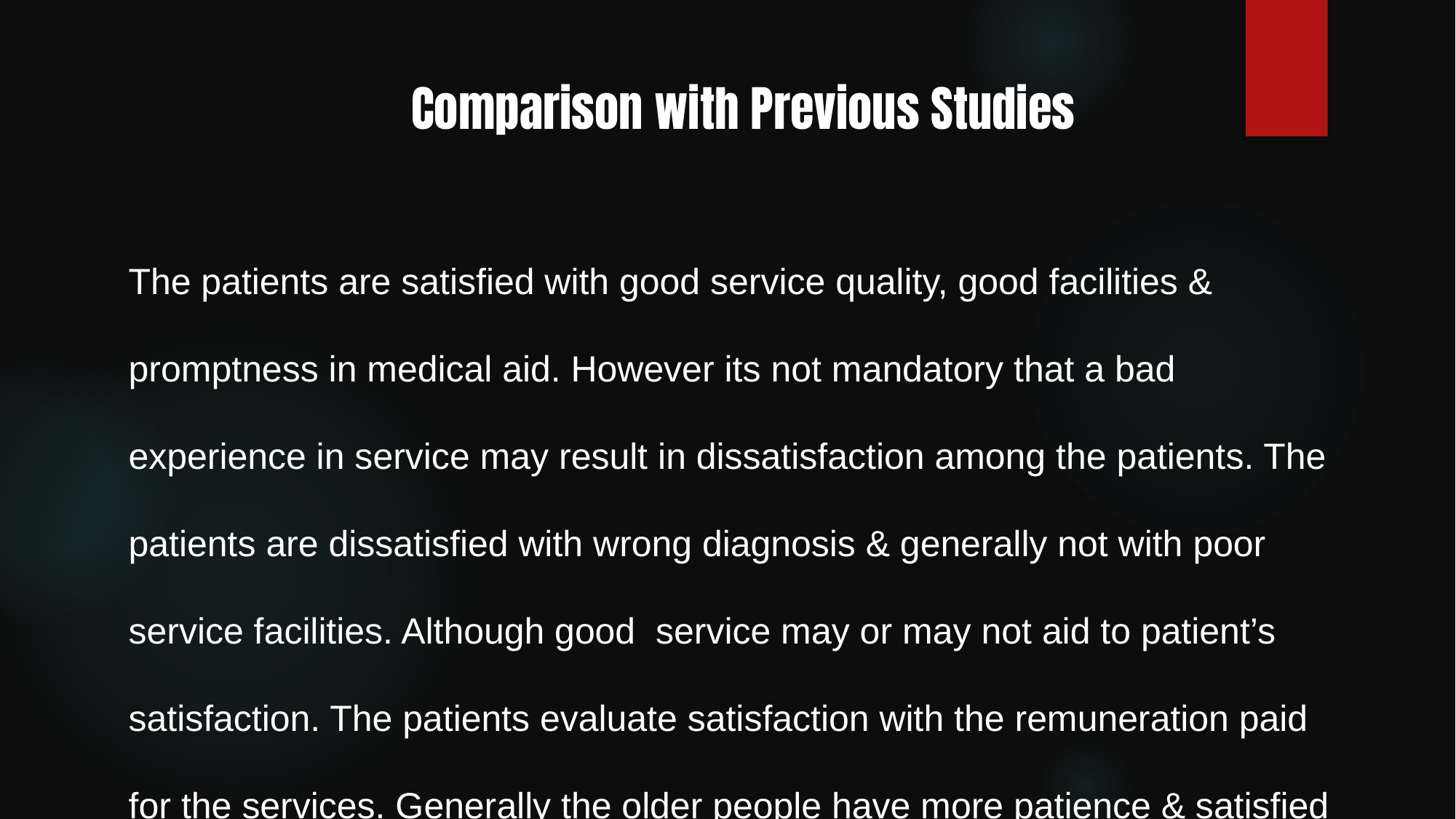

Comparison with Previous Studies
The patients are satisfied with good service quality, good facilities & promptness in medical aid. However its not mandatory that a bad experience in service may result in dissatisfaction among the patients. The patients are dissatisfied with wrong diagnosis & generally not with poor service facilities. Although good  service may or may not aid to patient’s satisfaction. The patients evaluate satisfaction with the remuneration paid for the services. Generally the older people have more patience & satisfied with good service.